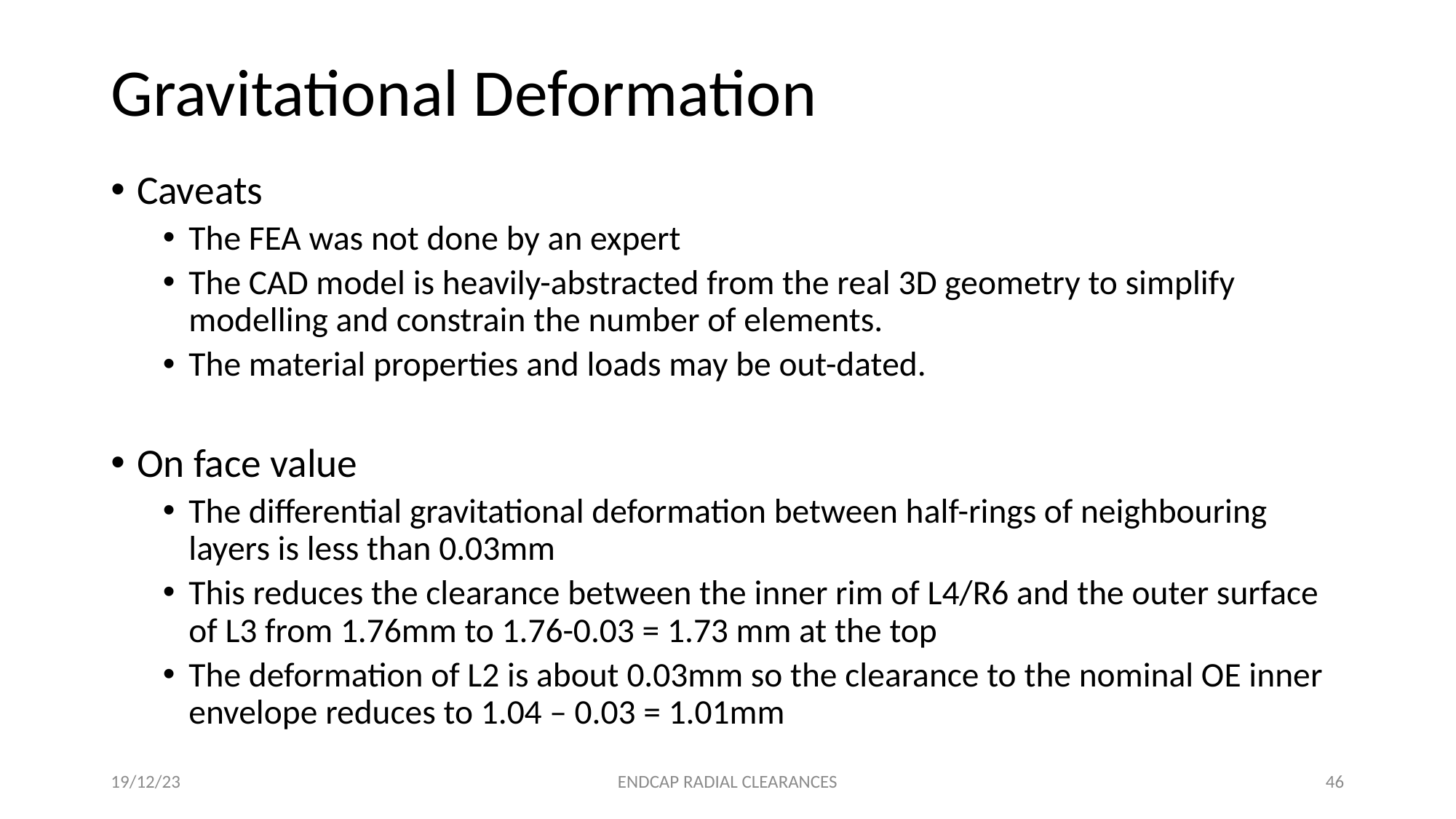

# Gravitational Deformation
Caveats
The FEA was not done by an expert
The CAD model is heavily-abstracted from the real 3D geometry to simplify modelling and constrain the number of elements.
The material properties and loads may be out-dated.

On face value
The differential gravitational deformation between half-rings of neighbouring layers is less than 0.03mm
This reduces the clearance between the inner rim of L4/R6 and the outer surface of L3 from 1.76mm to 1.76-0.03 = 1.73 mm at the top
The deformation of L2 is about 0.03mm so the clearance to the nominal OE inner envelope reduces to 1.04 – 0.03 = 1.01mm

19/12/23
ENDCAP RADIAL CLEARANCES
46